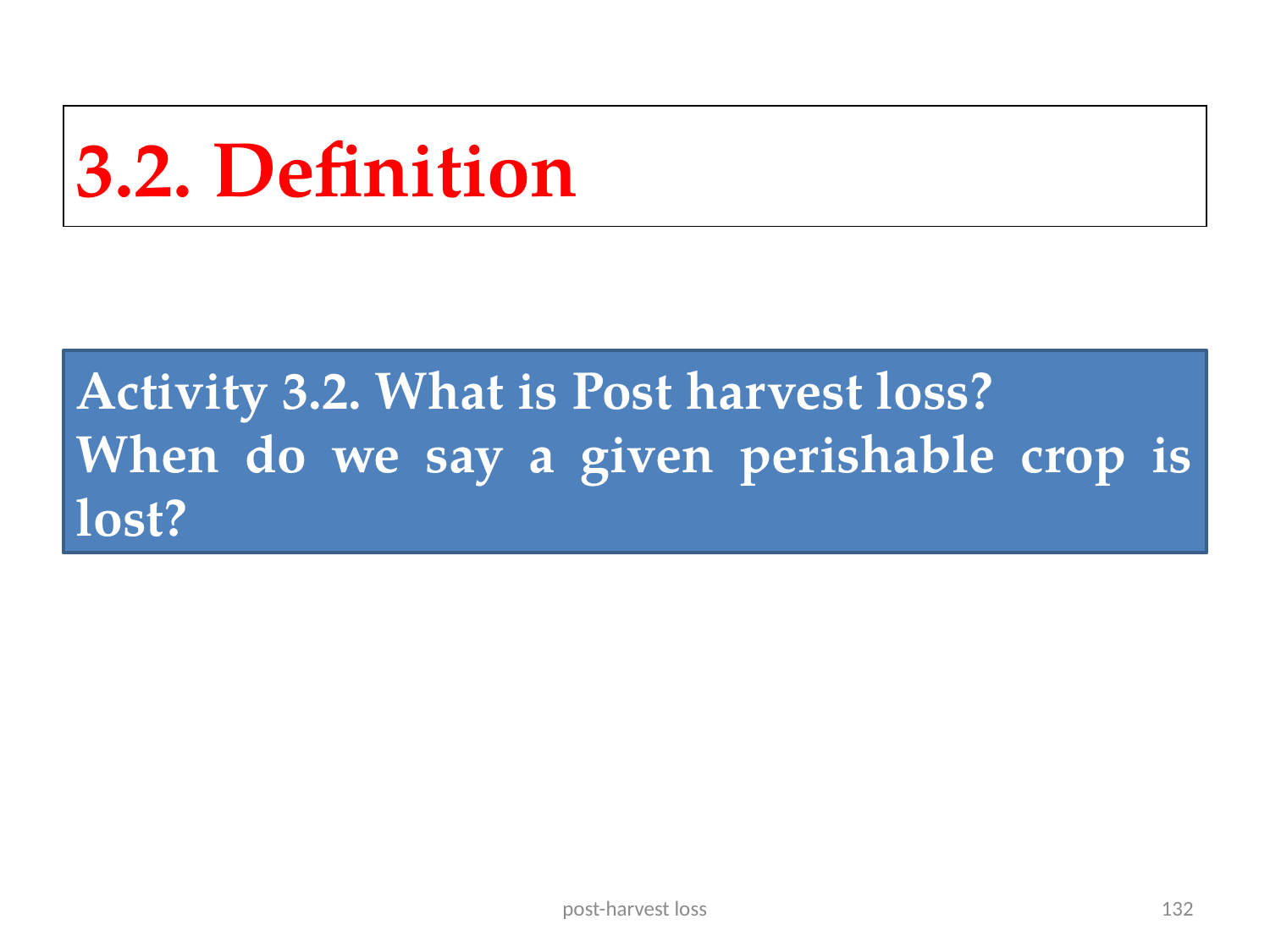

3.2. Definition
Activity 3.2. What is Post harvest loss?
When do we say a given perishable crop is lost?
post-harvest loss
132